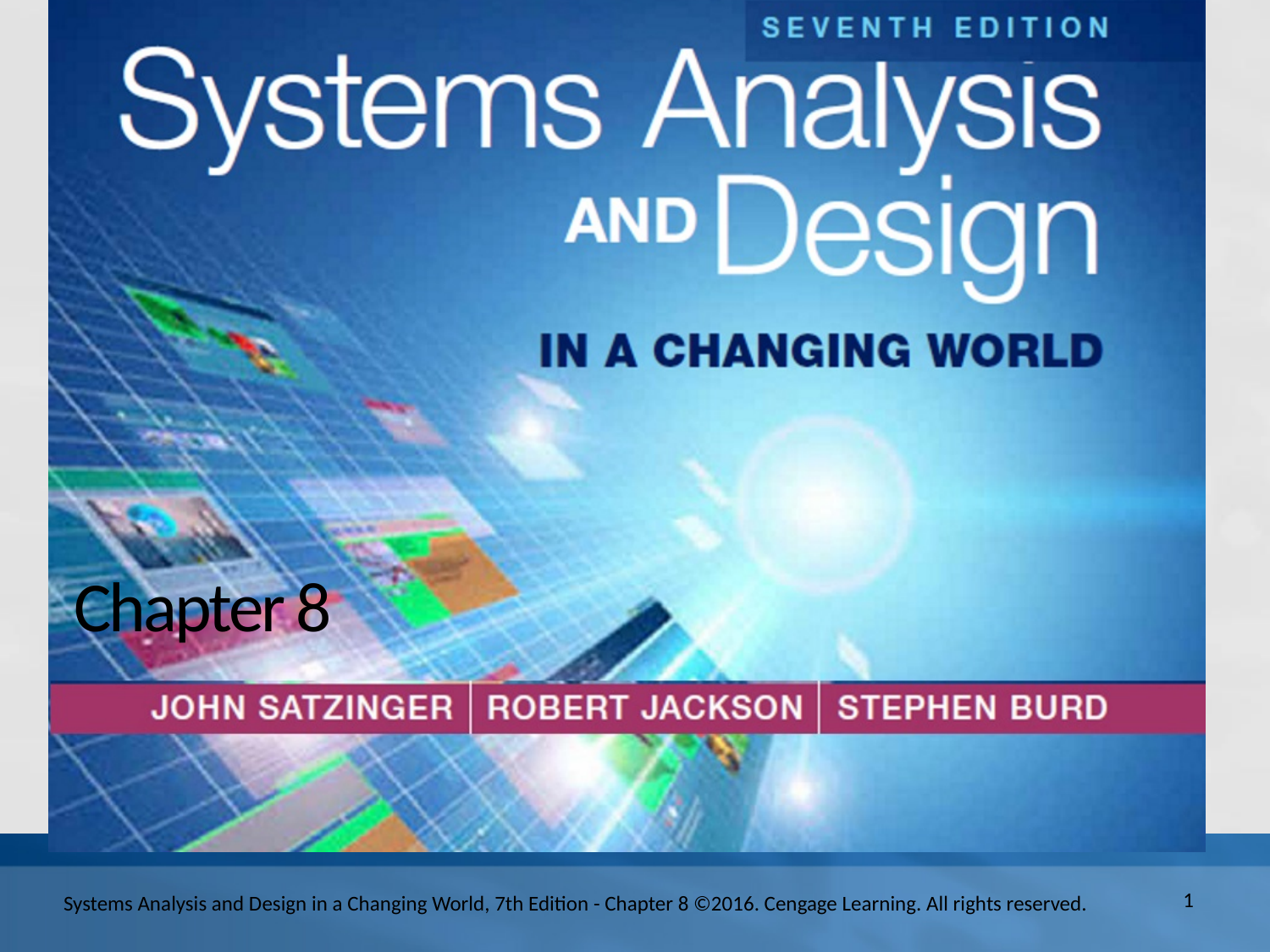

# Chapter 8
1
Systems Analysis and Design in a Changing World, 7th Edition - Chapter 8 ©2016. Cengage Learning. All rights reserved.